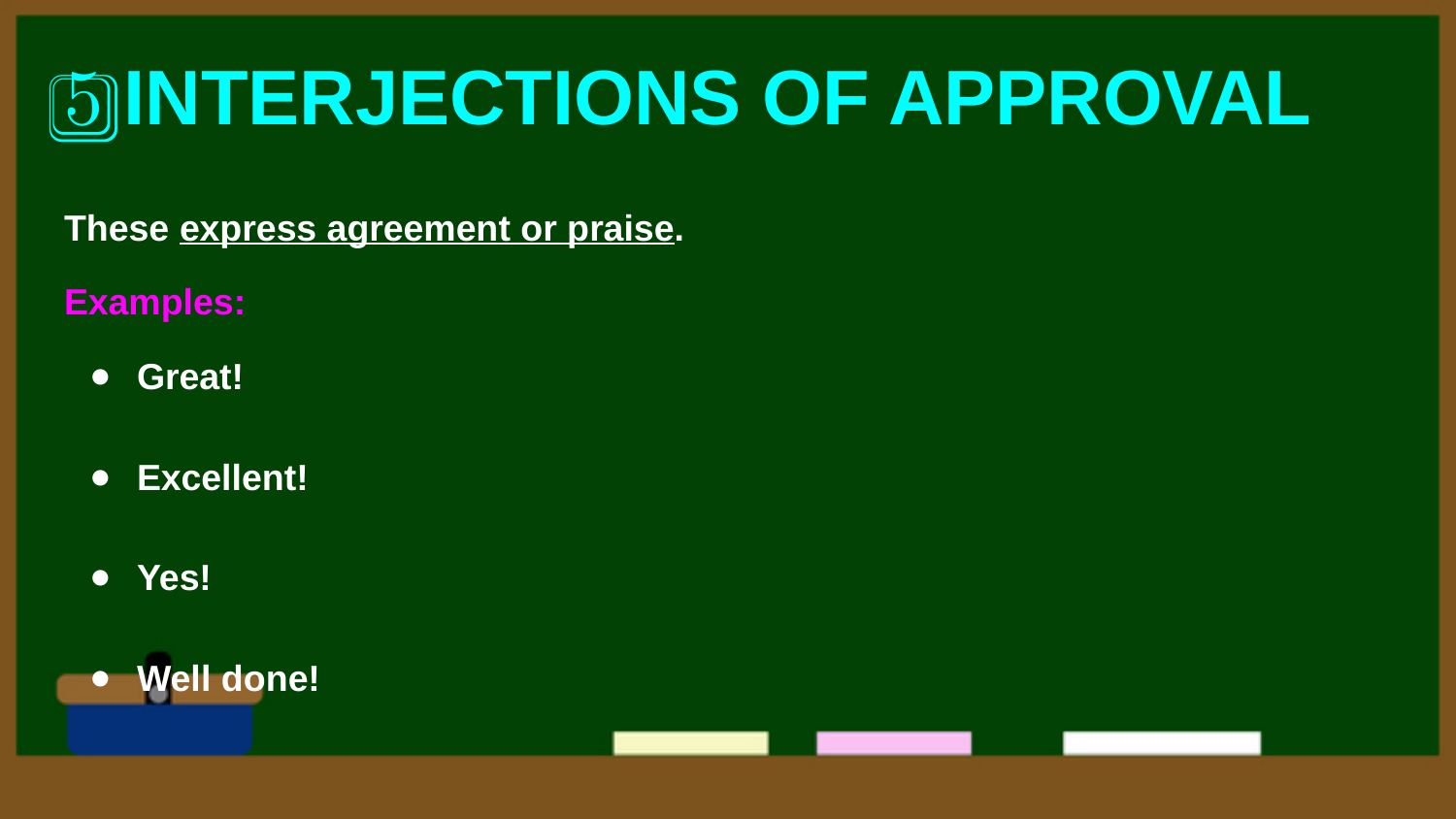

# 5️⃣ INTERJECTIONS OF APPROVAL
These express agreement or praise.
Examples:
Great!
Excellent!
Yes!
Well done!